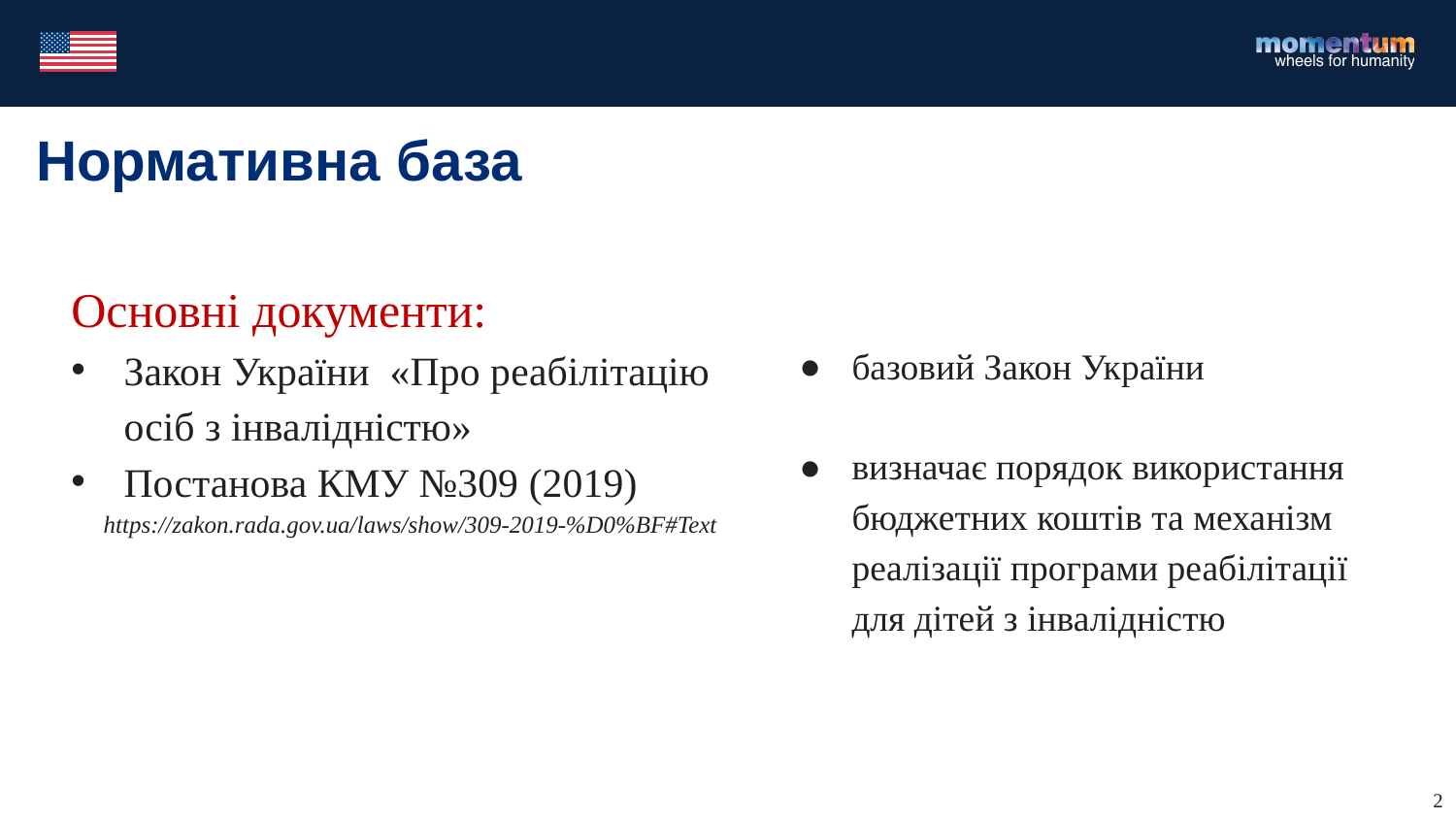

# Нормативна база

базовий Закон України

визначає порядок використання бюджетних коштів та механізм реалізації програми реабілітації для дітей з інвалідністю

Основні документи:
Закон України  «Про реабілітацію осіб з інвалідністю»
Постанова КМУ №309 (2019)
https://zakon.rada.gov.ua/laws/show/309-2019-%D0%BF#Text
2